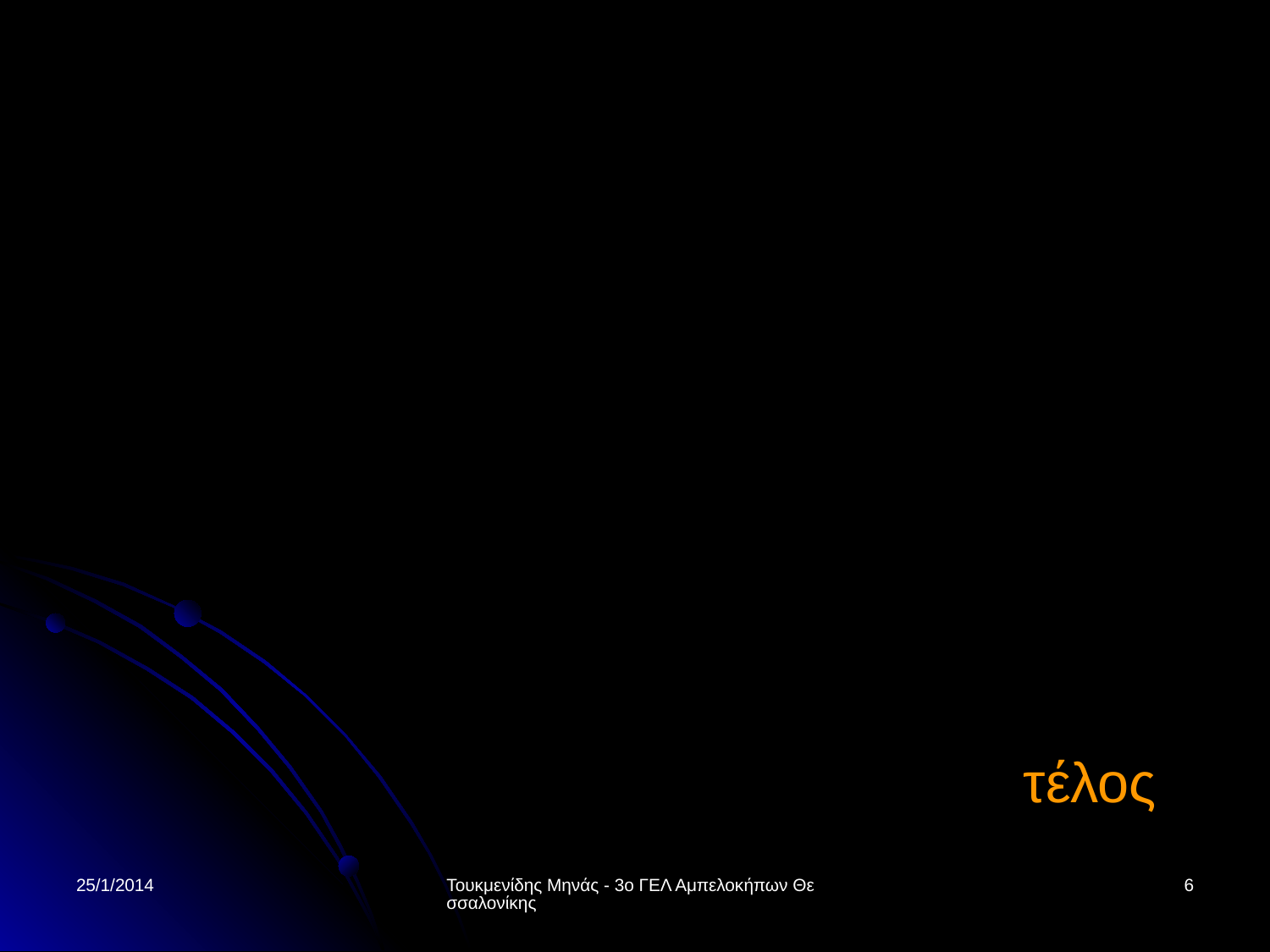

τέλος
25/1/2014
Τουκμενίδης Μηνάς - 3ο ΓΕΛ Αμπελοκήπων Θεσσαλονίκης
6